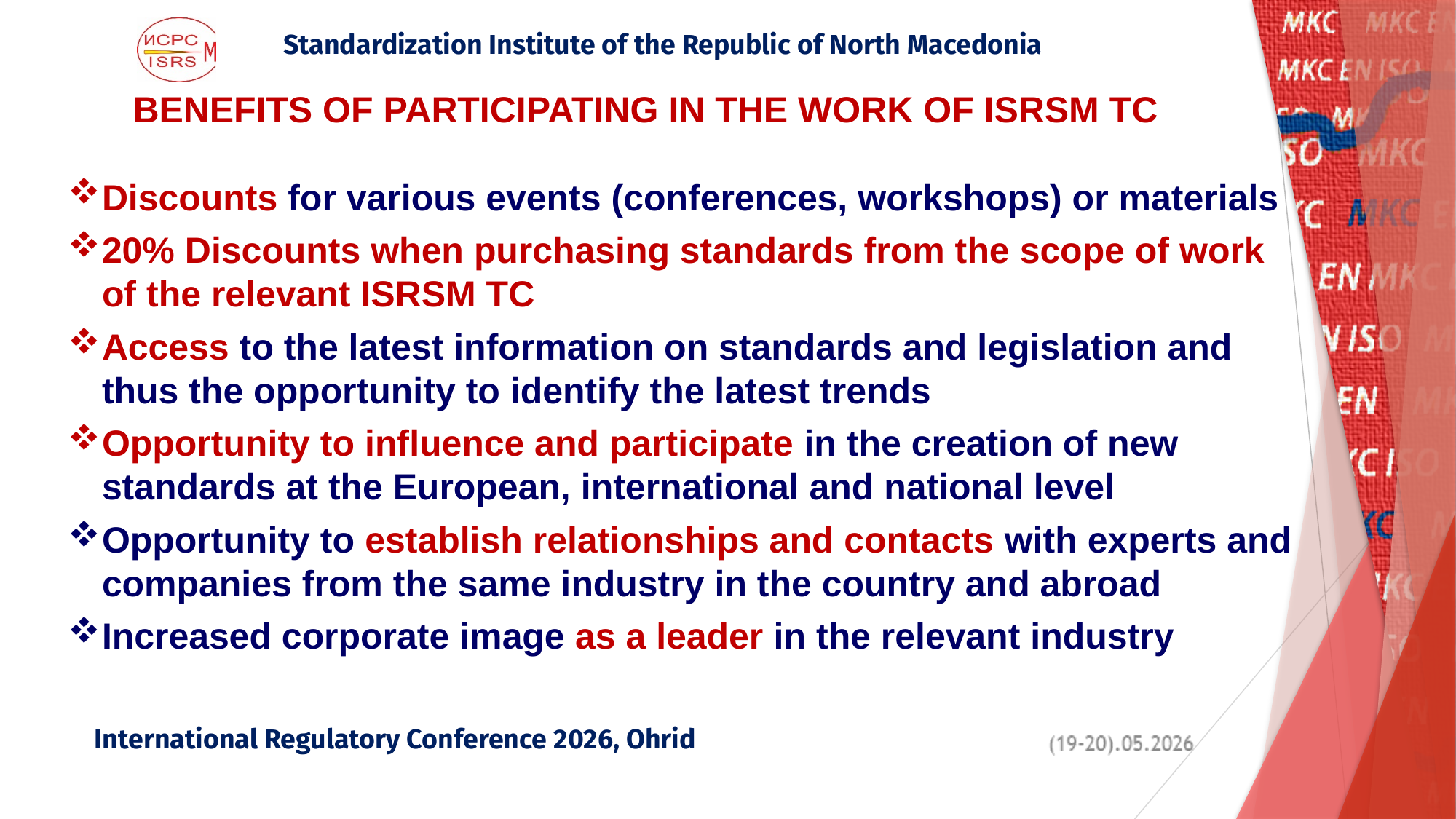

Benefits of participating in the work of ISRSM TC
Discounts for various events (conferences, workshops) or materials
20% Discounts when purchasing standards from the scope of work of the relevant ISRSM TC
Access to the latest information on standards and legislation and thus the opportunity to identify the latest trends
Opportunity to influence and participate in the creation of new standards at the European, international and national level
Opportunity to establish relationships and contacts with experts and companies from the same industry in the country and abroad
Increased corporate image as a leader in the relevant industry